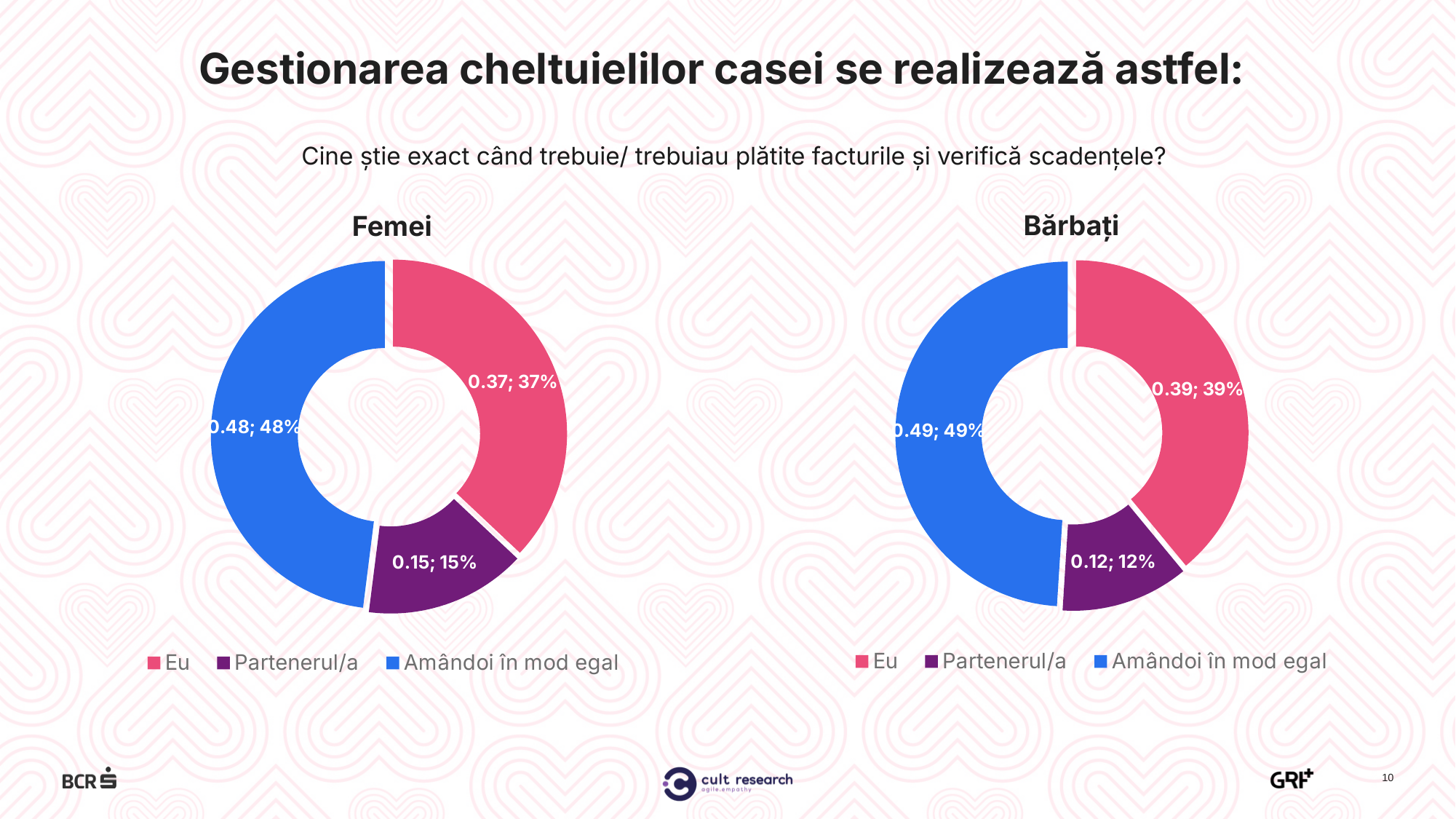

Gestionarea cheltuielilor casei se realizează astfel:
Cine știe exact când trebuie/ trebuiau plătite facturile și verifică scadențele?
Bărbați
Femei

### Chart

| Category | Sales |
|---|---|
| Eu | 0.37 |
| Partenerul/a | 0.15 |
| Amândoi în mod egal | 0.48 |

### Chart

| Category | Sales |
|---|---|
| Eu | 0.39 |
| Partenerul/a | 0.12 |
| Amândoi în mod egal | 0.49 |
10